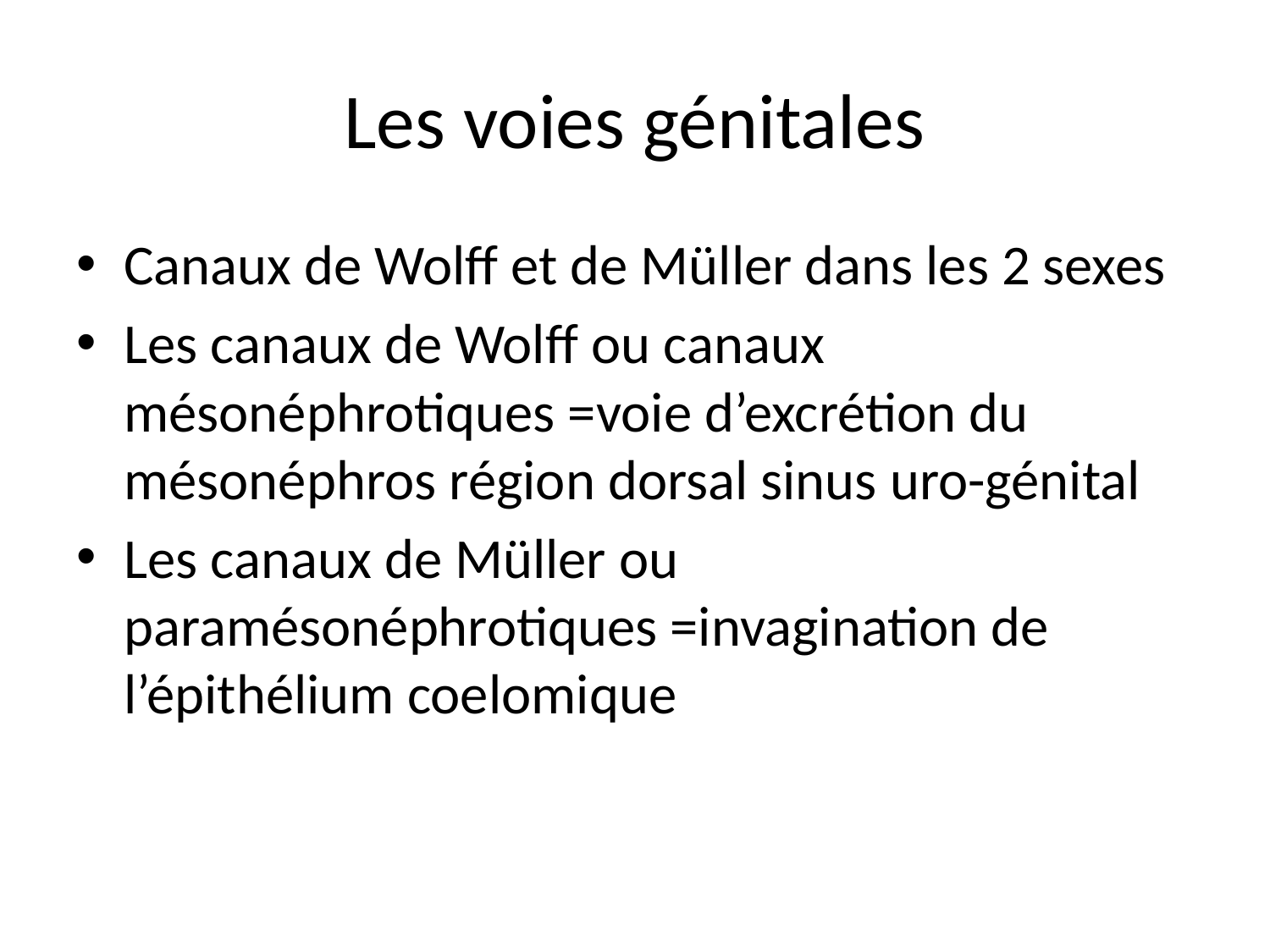

# Les voies génitales
Canaux de Wolff et de Müller dans les 2 sexes
Les canaux de Wolff ou canaux mésonéphrotiques =voie d’excrétion du mésonéphros région dorsal sinus uro-génital
Les canaux de Müller ou paramésonéphrotiques =invagination de l’épithélium coelomique